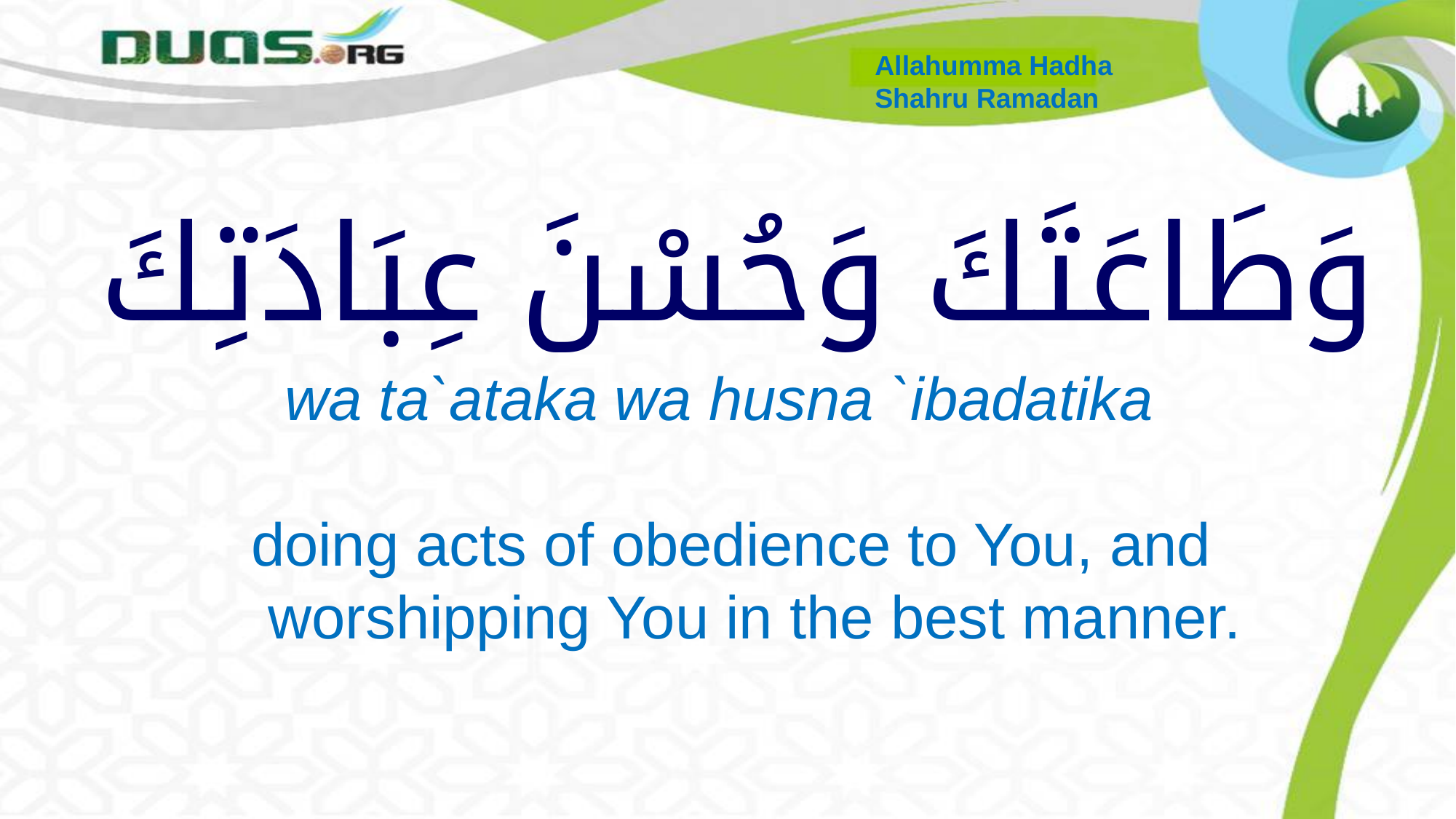

Allahumma Hadha
Shahru Ramadan
# وَطَاعَتَكَ وَحُسْنَ عِبَادَتِكَ
           wa ta`ataka wa husna `ibadatika

         doing acts of obedience to You, and
          worshipping You in the best manner.